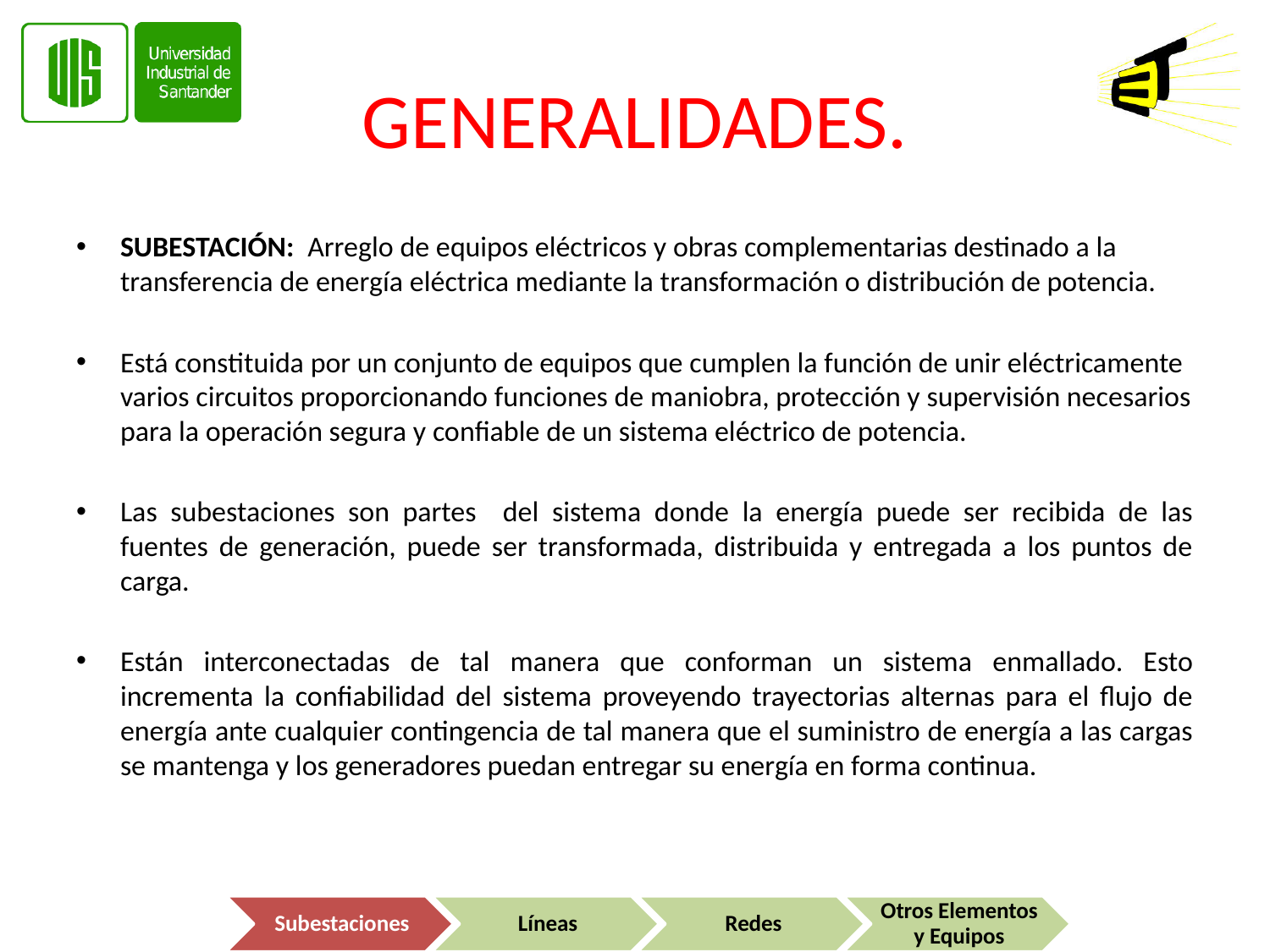

# GENERALIDADES.
SUBESTACIÓN:  Arreglo de equipos eléctricos y obras complementarias destinado a la transferencia de energía eléctrica mediante la transformación o distribución de potencia.

Está constituida por un conjunto de equipos que cumplen la función de unir eléctricamente varios circuitos proporcionando funciones de maniobra, protección y supervisión necesarios para la operación segura y confiable de un sistema eléctrico de potencia.

Las subestaciones son partes  del sistema donde la energía puede ser recibida de las fuentes de generación, puede ser transformada, distribuida y entregada a los puntos de carga.

Están interconectadas de tal manera que conforman un sistema enmallado. Esto incrementa la confiabilidad del sistema proveyendo trayectorias alternas para el flujo de energía ante cualquier contingencia de tal manera que el suministro de energía a las cargas se mantenga y los generadores puedan entregar su energía en forma continua.

Subestaciones
Líneas
Redes
Otros Elementos y Equipos